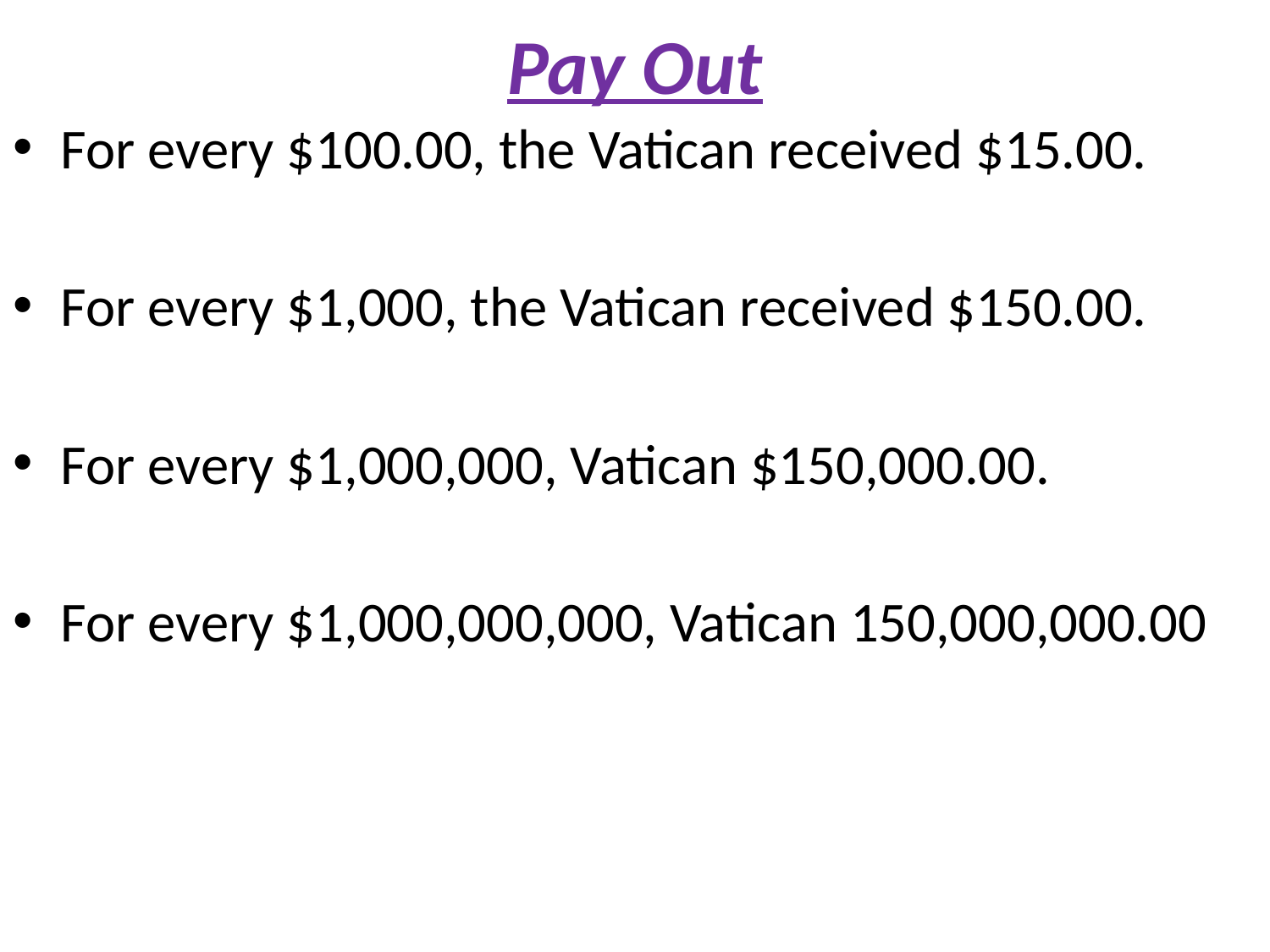

# Pay Out
For every $100.00, the Vatican received $15.00.

For every $1,000, the Vatican received $150.00.

For every $1,000,000, Vatican $150,000.00.

For every $1,000,000,000, Vatican 150,000,000.00